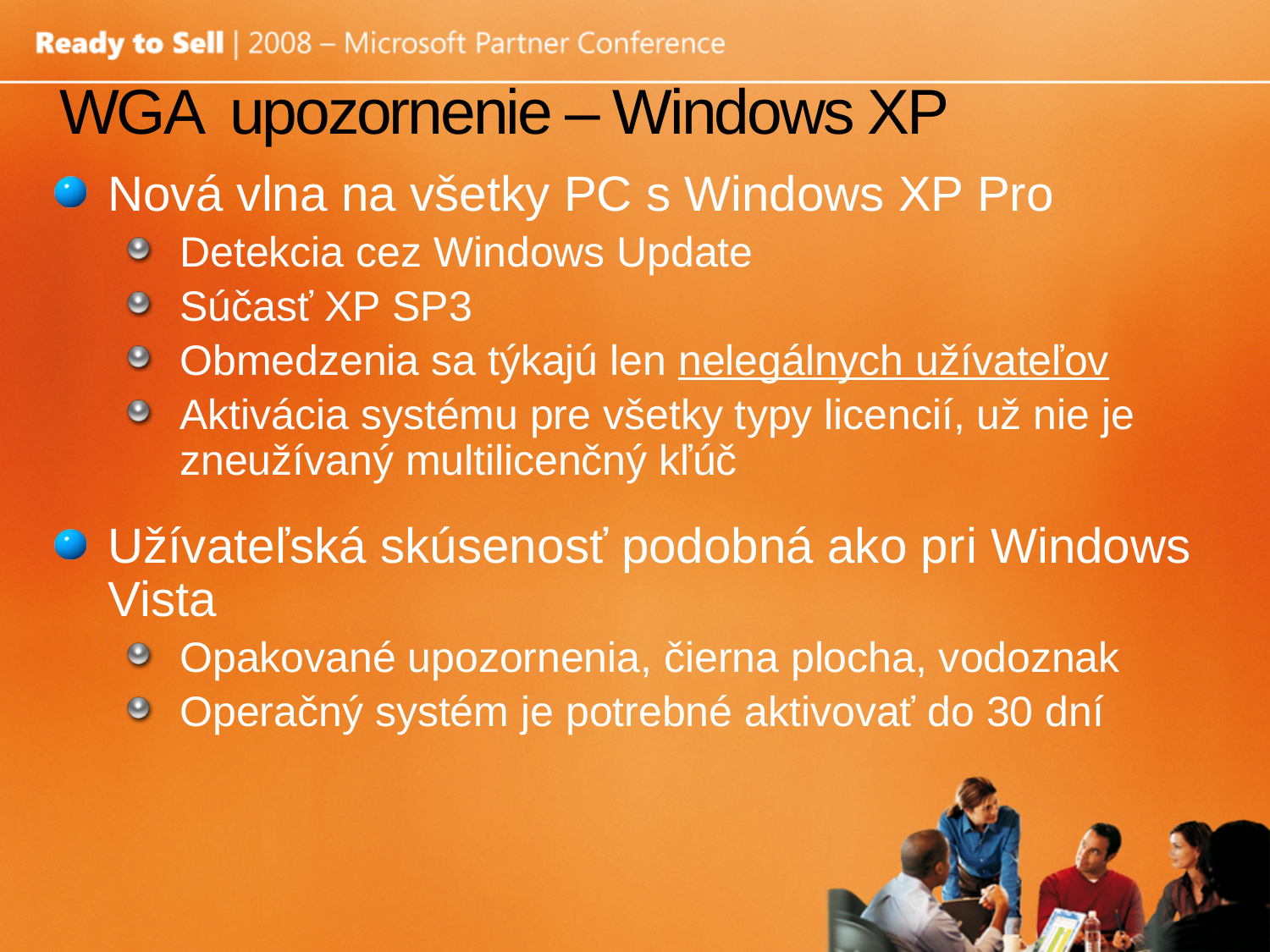

# WGA  upozornenie – Windows XP
Nová vlna na všetky PC s Windows XP Pro
Detekcia cez Windows Update
Súčasť XP SP3
Obmedzenia sa týkajú len nelegálnych užívateľov
Aktivácia systému pre všetky typy licencií, už nie je zneužívaný multilicenčný kľúč

Užívateľská skúsenosť podobná ako pri Windows Vista
Opakované upozornenia, čierna plocha, vodoznak
Operačný systém je potrebné aktivovať do 30 dní